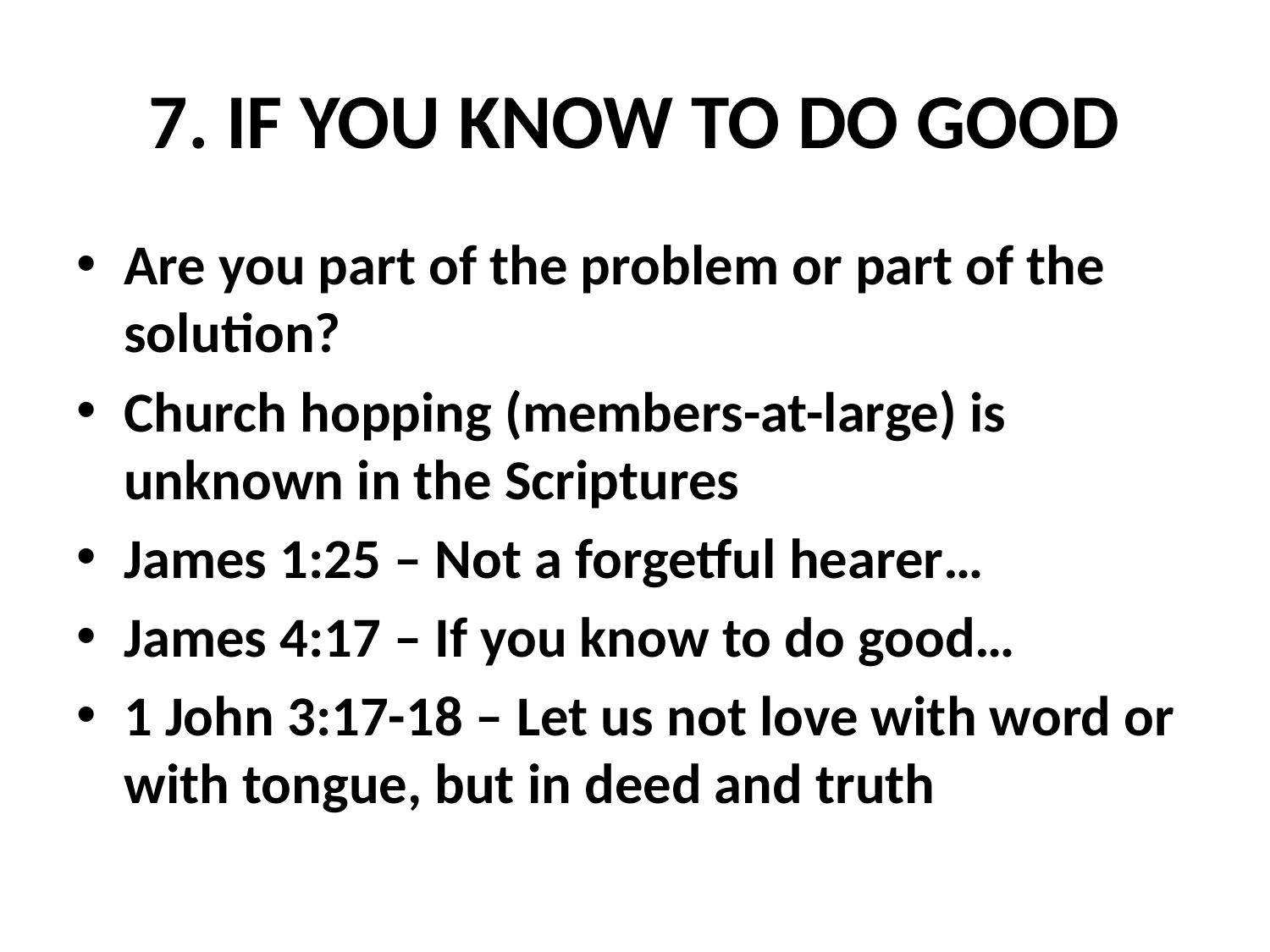

# 7. IF YOU KNOW TO DO GOOD
Are you part of the problem or part of the solution?
Church hopping (members-at-large) is unknown in the Scriptures
James 1:25 – Not a forgetful hearer…
James 4:17 – If you know to do good…
1 John 3:17-18 – Let us not love with word or with tongue, but in deed and truth